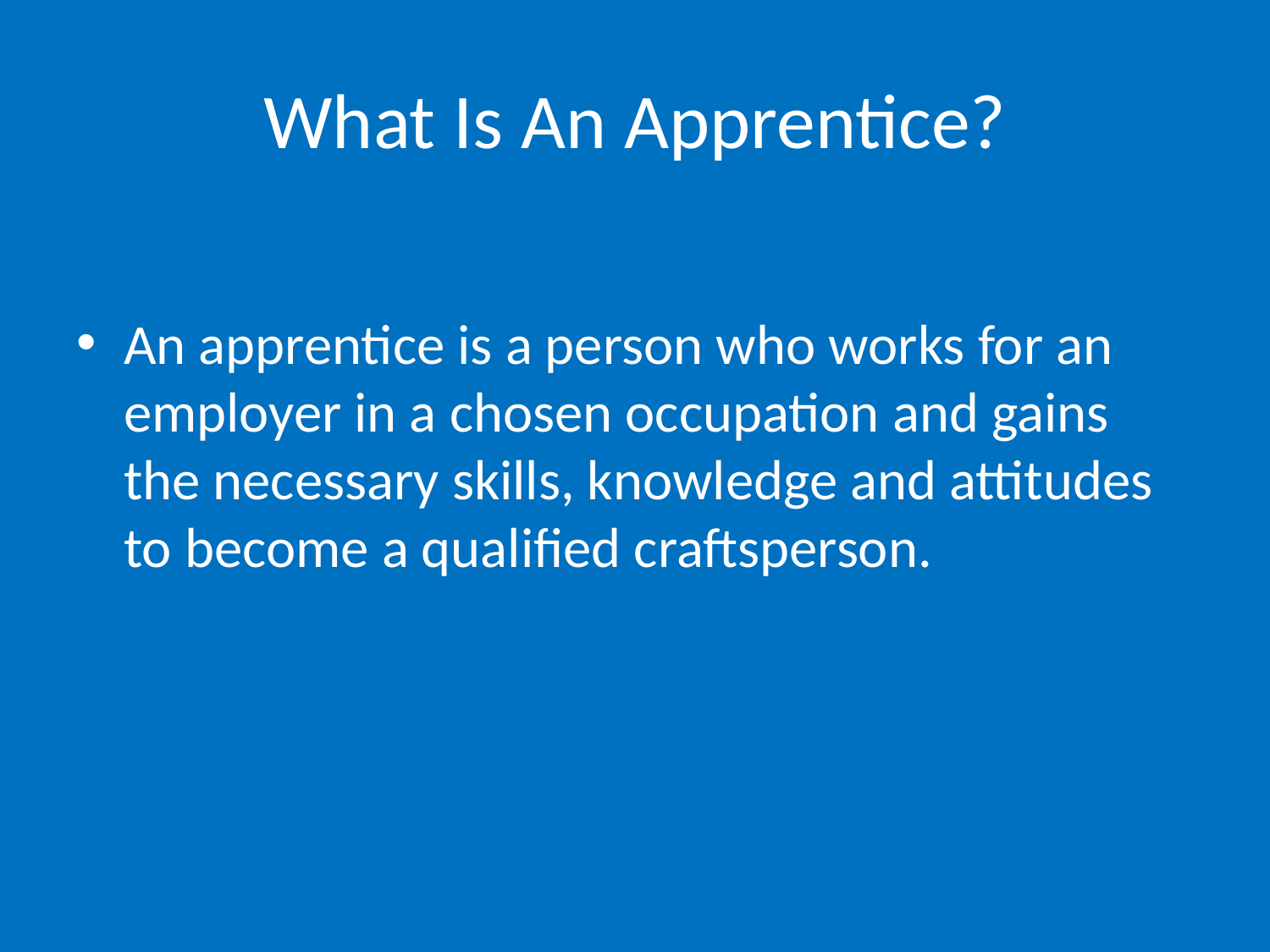

# What Is An Apprentice?

An apprentice is a person who works for an employer in a chosen occupation and gains the necessary skills, knowledge and attitudes to become a qualified craftsperson.